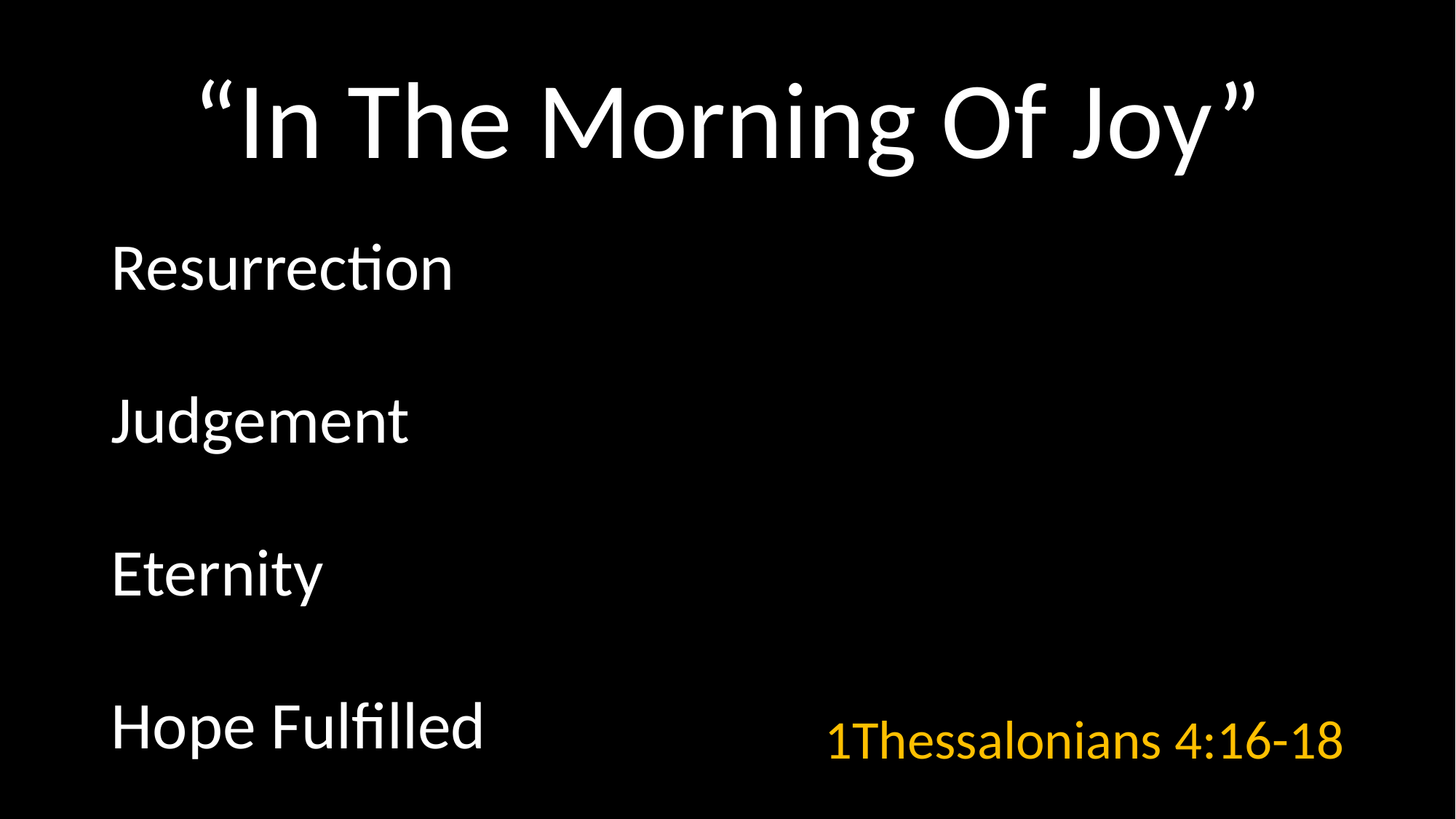

# “In The Morning Of Joy”
Resurrection
Judgement
Eternity
Hope Fulfilled
1Thessalonians 4:16-18